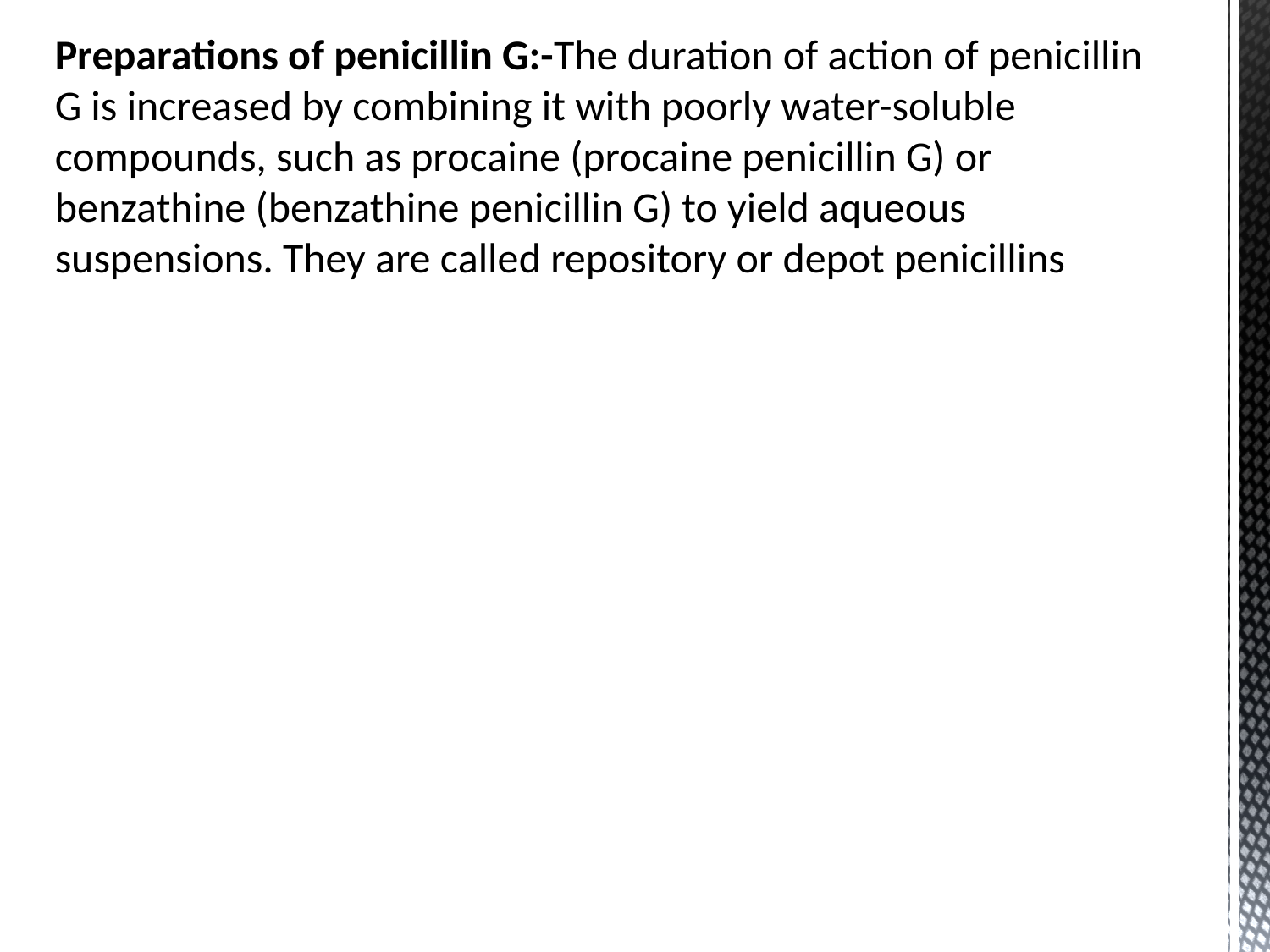

Preparations of penicillin G:-The duration of action of penicillin G is increased by combining it with poorly water-soluble compounds, such as procaine (procaine penicillin G) or benzathine (benzathine penicillin G) to yield aqueous suspensions. They are called repository or depot penicillins